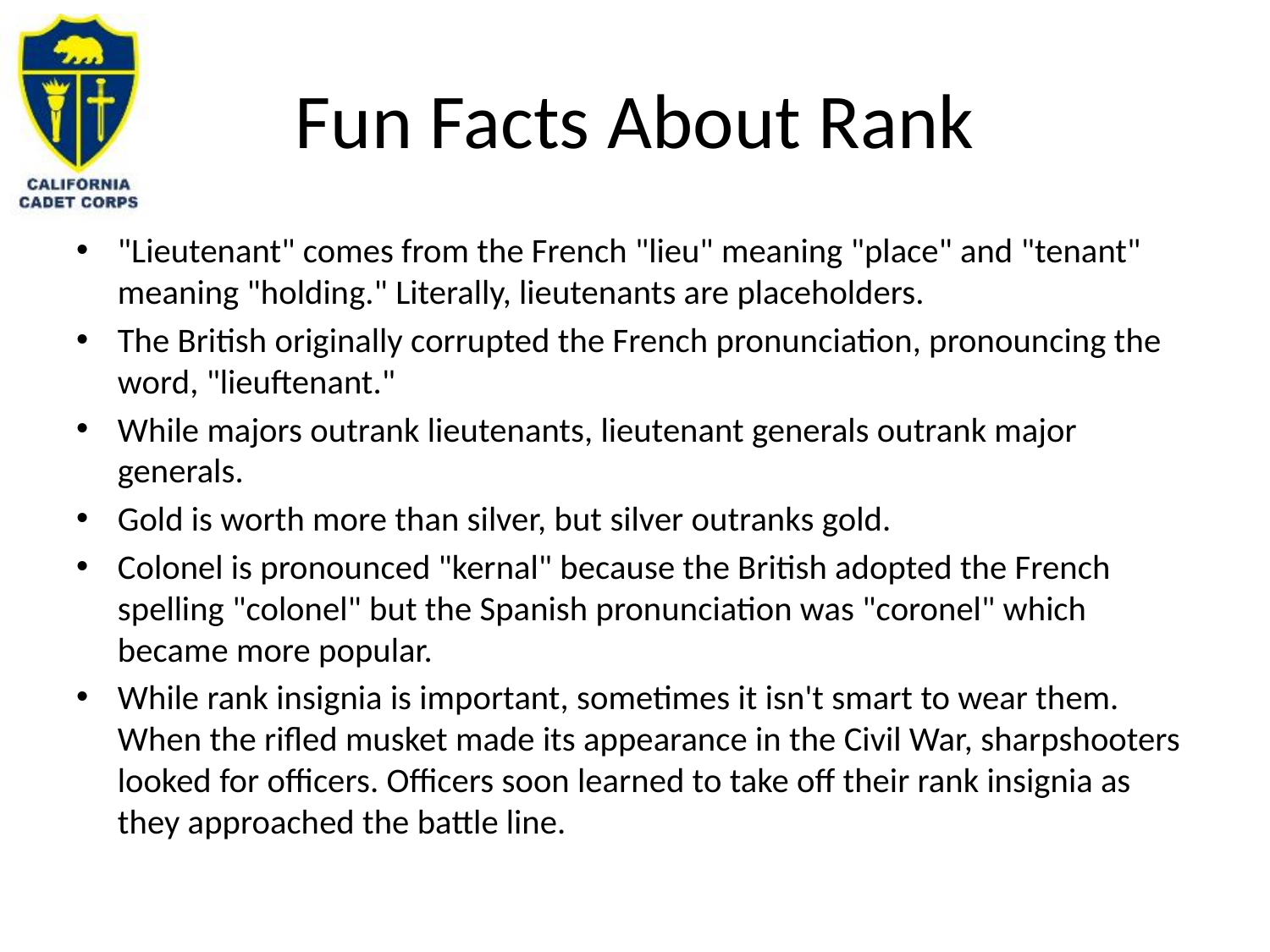

# Fun Facts About Rank
"Lieutenant" comes from the French "lieu" meaning "place" and "tenant" meaning "holding." Literally, lieutenants are placeholders.
The British originally corrupted the French pronunciation, pronouncing the word, "lieuftenant."
While majors outrank lieutenants, lieutenant generals outrank major generals.
Gold is worth more than silver, but silver outranks gold.
Colonel is pronounced "kernal" because the British adopted the French spelling "colonel" but the Spanish pronunciation was "coronel" which became more popular.
While rank insignia is important, sometimes it isn't smart to wear them. When the rifled musket made its appearance in the Civil War, sharpshooters looked for officers. Officers soon learned to take off their rank insignia as they approached the battle line.